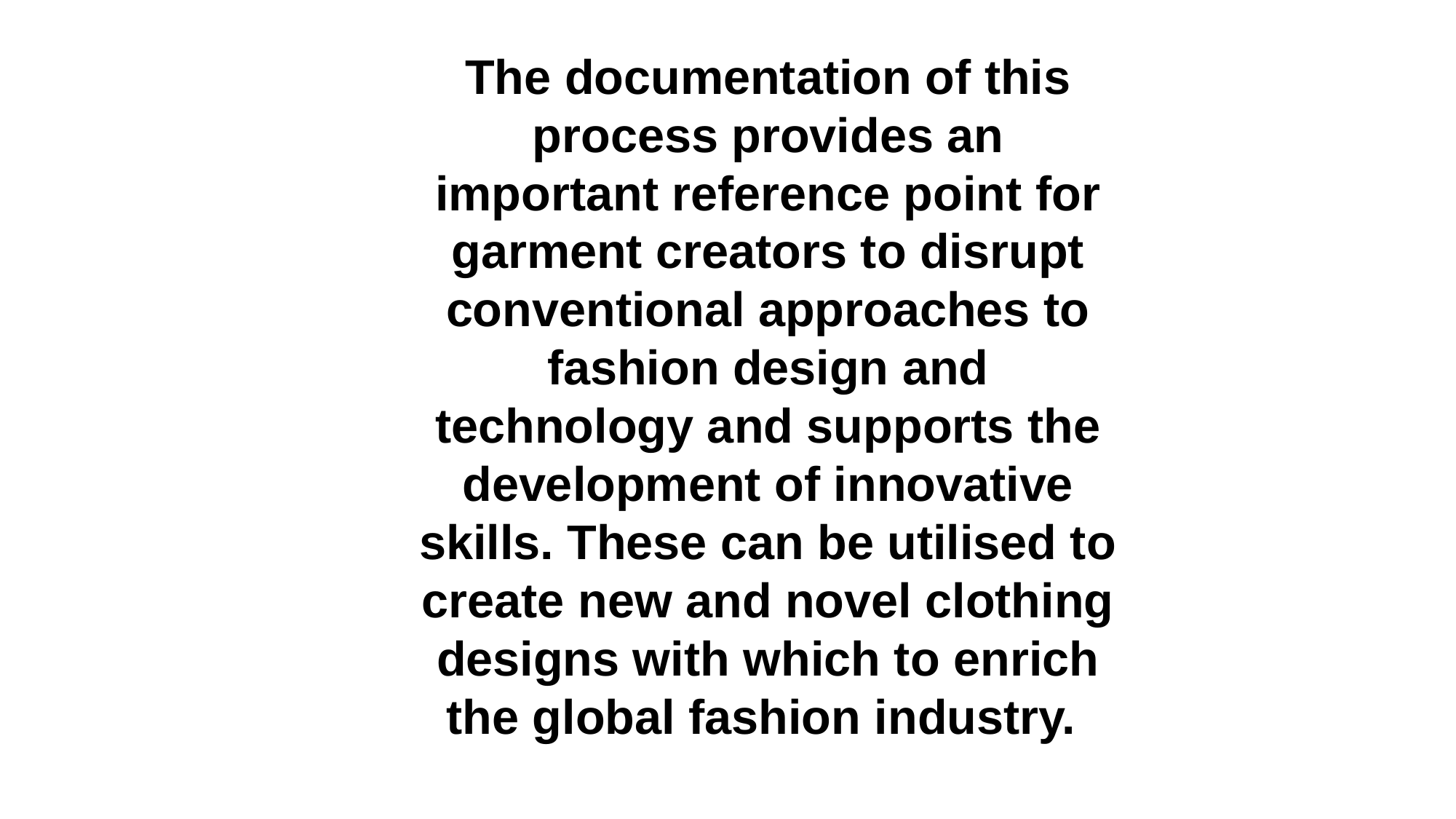

The documentation of this process provides an important reference point for garment creators to disrupt conventional approaches to fashion design and technology and supports the development of innovative skills. These can be utilised to create new and novel clothing designs with which to enrich the global fashion industry.